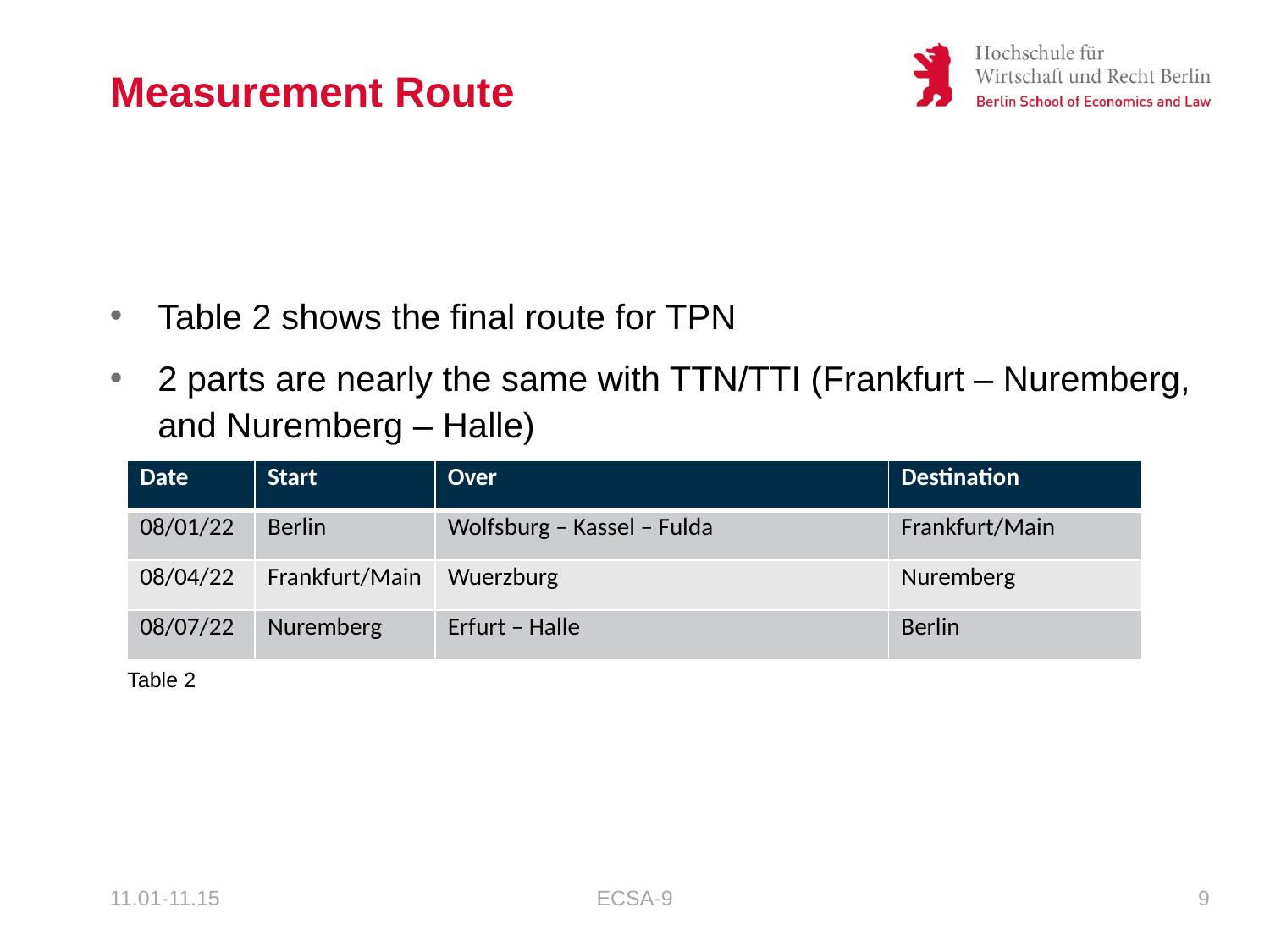

# Measurement Route
Table 2 shows the final route for TPN
2 parts are nearly the same with TTN/TTI (Frankfurt – Nuremberg, and Nuremberg – Halle)
| Date | Start | Over | Destination |
| --- | --- | --- | --- |
| 08/01/22 | Berlin | Wolfsburg – Kassel – Fulda | Frankfurt/Main |
| 08/04/22 | Frankfurt/Main | Wuerzburg | Nuremberg |
| 08/07/22 | Nuremberg | Erfurt – Halle | Berlin |
Table 2
11.01-11.15

ECSA-9
9